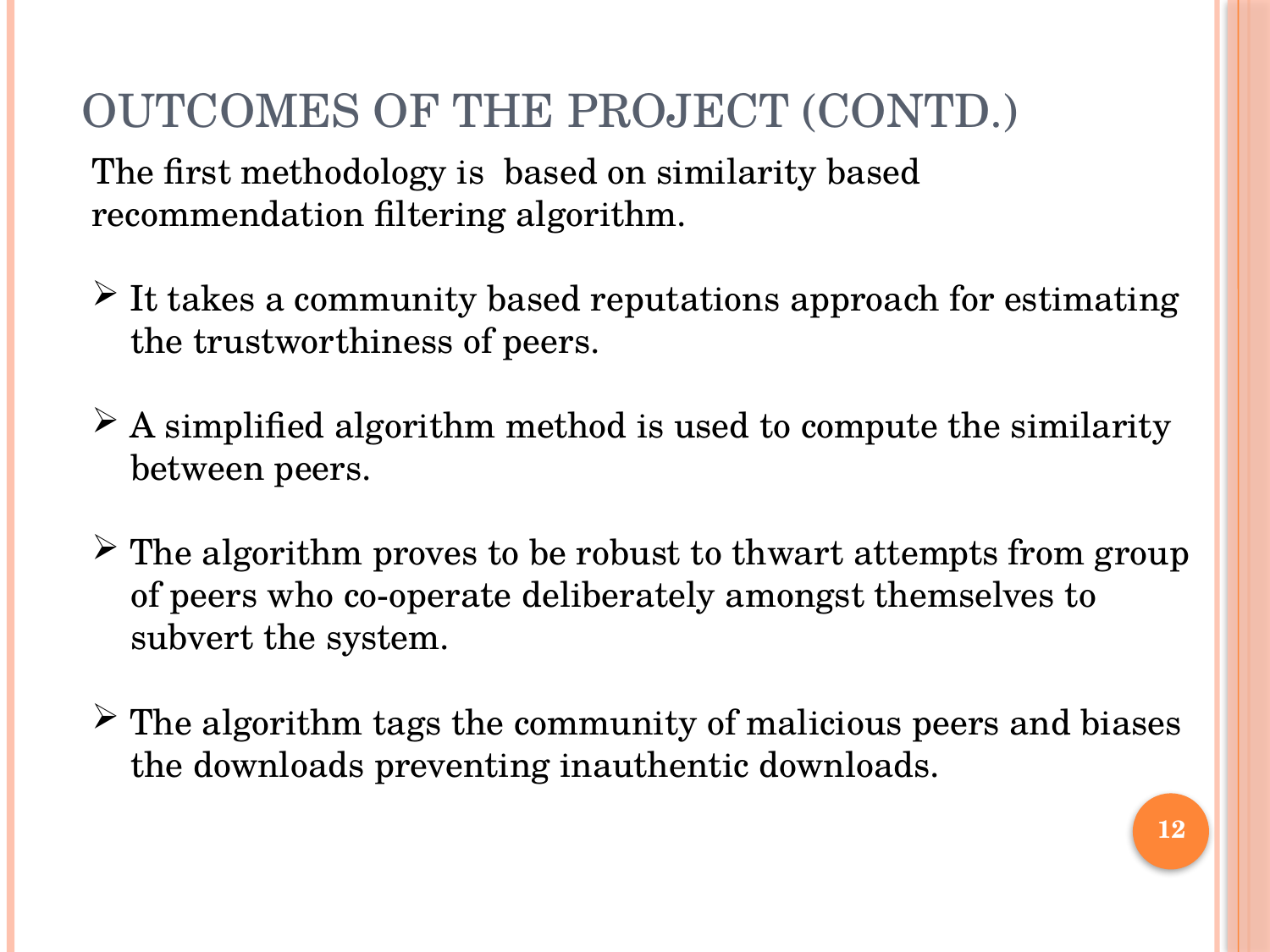

# Outcomes of the project (Contd.)
The first methodology is  based on similarity based recommendation filtering algorithm.

 It takes a community based reputations approach for estimating
    the trustworthiness of peers.

 A simplified algorithm method is used to compute the similarity
    between peers.

 The algorithm proves to be robust to thwart attempts from group
    of peers who co-operate deliberately amongst themselves to
    subvert the system.

 The algorithm tags the community of malicious peers and biases
    the downloads preventing inauthentic downloads.

12